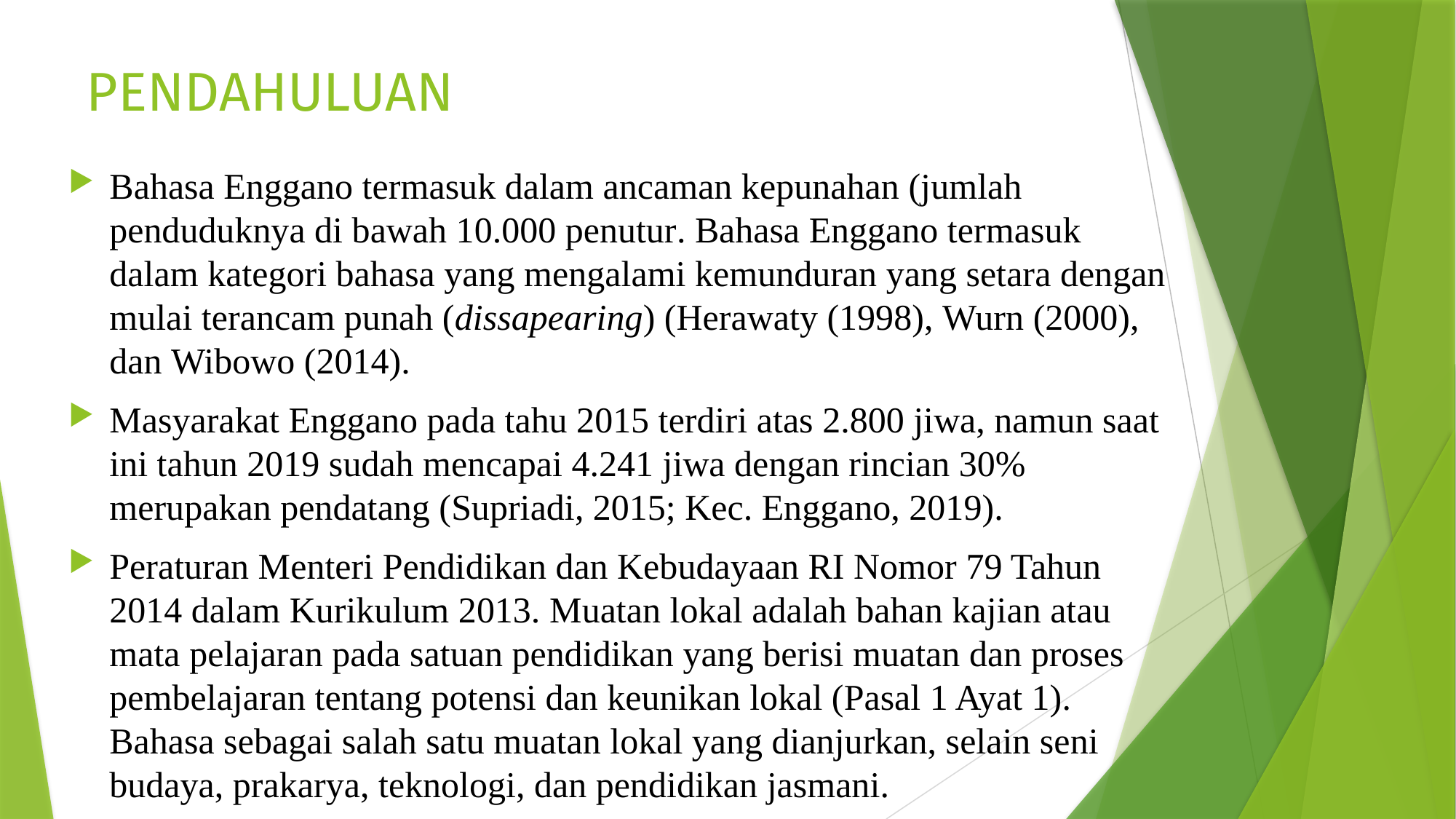

# PENDAHULUAN
Bahasa Enggano termasuk dalam ancaman kepunahan (jumlah penduduknya di bawah 10.000 penutur. Bahasa Enggano termasuk dalam kategori bahasa yang mengalami kemunduran yang setara dengan mulai terancam punah (dissapearing) (Herawaty (1998), Wurn (2000), dan Wibowo (2014).
Masyarakat Enggano pada tahu 2015 terdiri atas 2.800 jiwa, namun saat ini tahun 2019 sudah mencapai 4.241 jiwa dengan rincian 30% merupakan pendatang (Supriadi, 2015; Kec. Enggano, 2019).
Peraturan Menteri Pendidikan dan Kebudayaan RI Nomor 79 Tahun 2014 dalam Kurikulum 2013. Muatan lokal adalah bahan kajian atau mata pelajaran pada satuan pendidikan yang berisi muatan dan proses pembelajaran tentang potensi dan keunikan lokal (Pasal 1 Ayat 1). Bahasa sebagai salah satu muatan lokal yang dianjurkan, selain seni budaya, prakarya, teknologi, dan pendidikan jasmani.